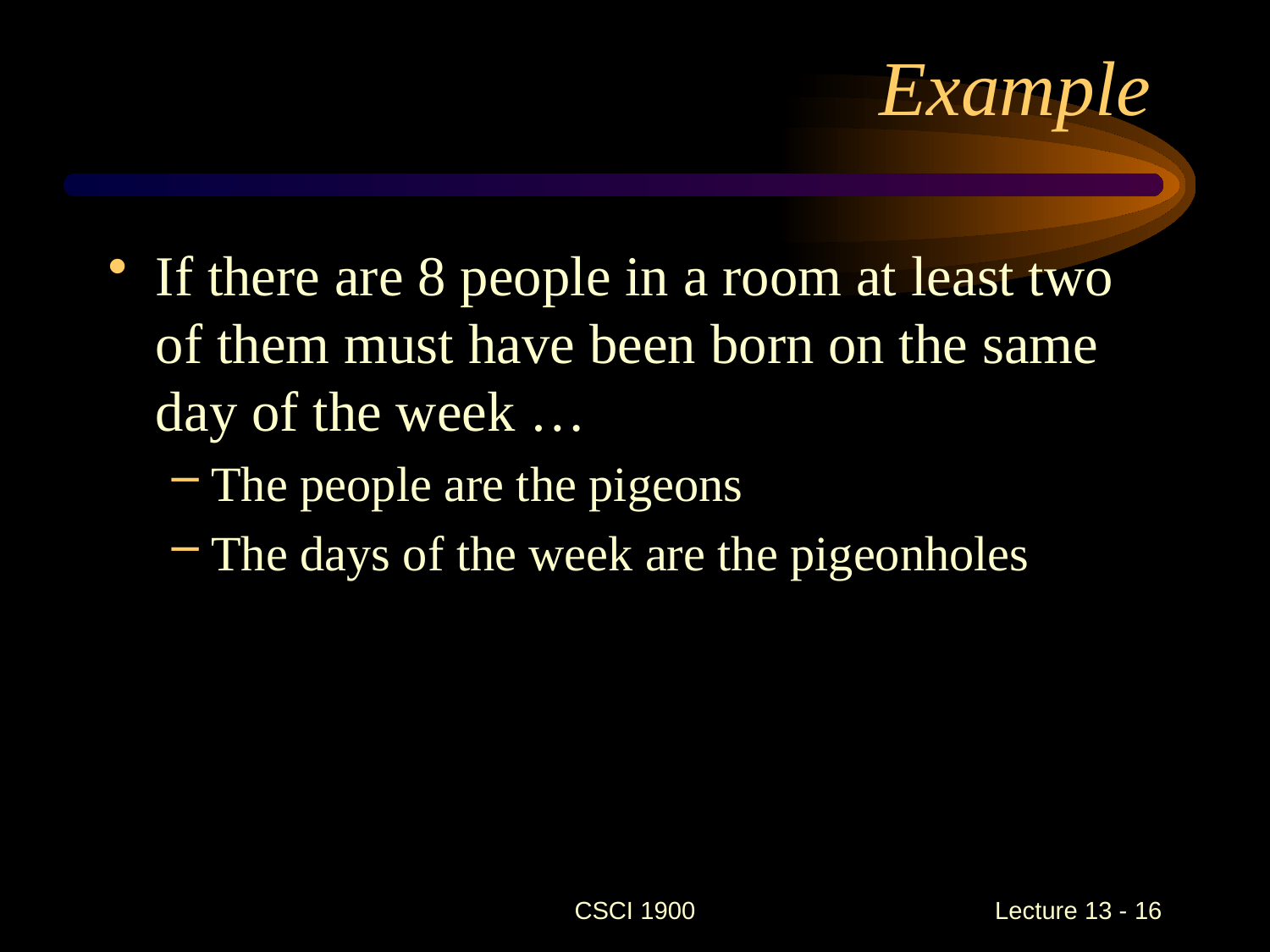

# Example
If there are 8 people in a room at least two of them must have been born on the same day of the week …
The people are the pigeons
The days of the week are the pigeonholes

CSCI 1900
 Lecture 13 - 16